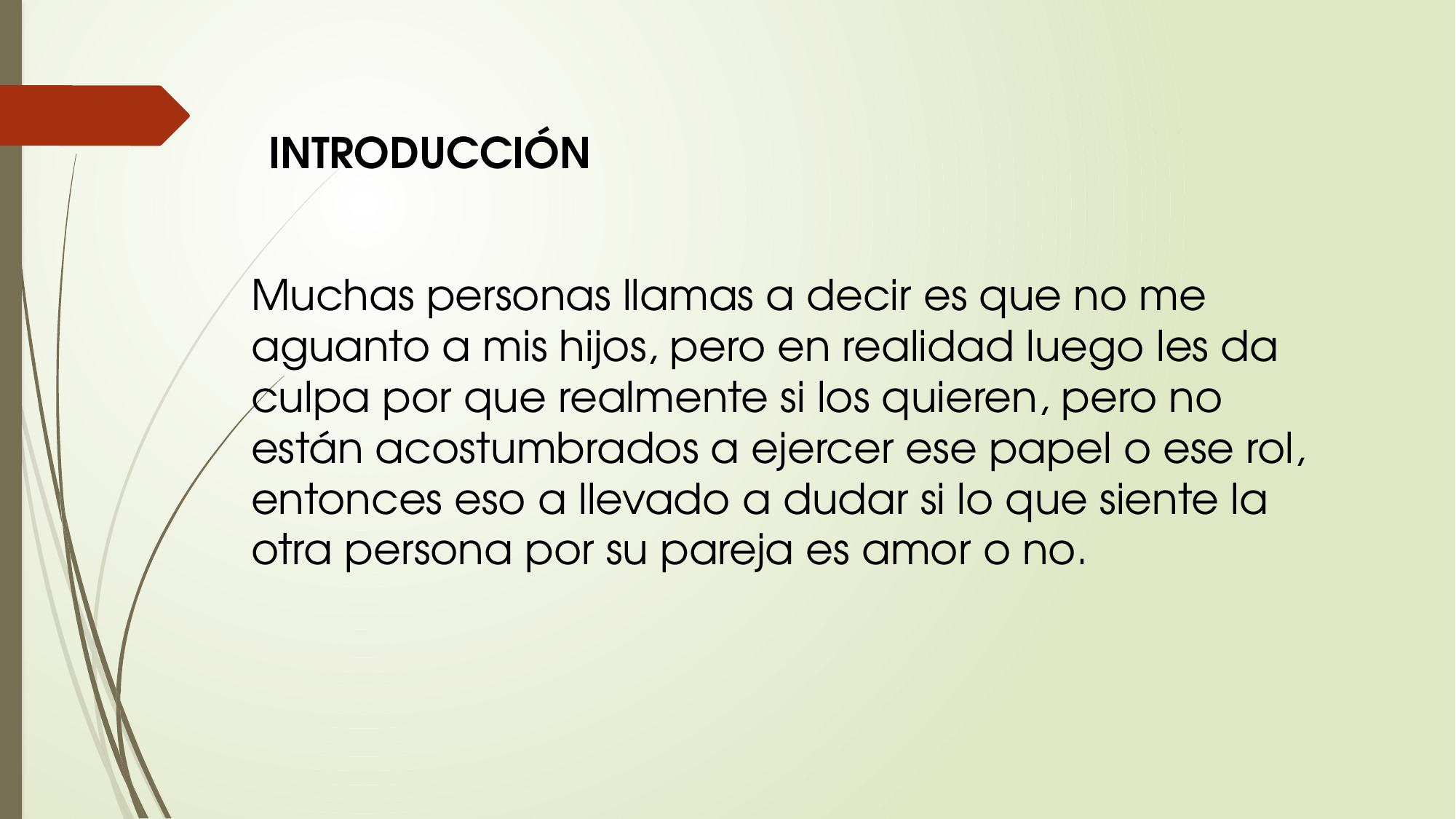

INTRODUCCIÓN
Muchas personas llamas a decir es que no me aguanto a mis hijos, pero en realidad luego les da culpa por que realmente si los quieren, pero no están acostumbrados a ejercer ese papel o ese rol, entonces eso a llevado a dudar si lo que siente la otra persona por su pareja es amor o no.